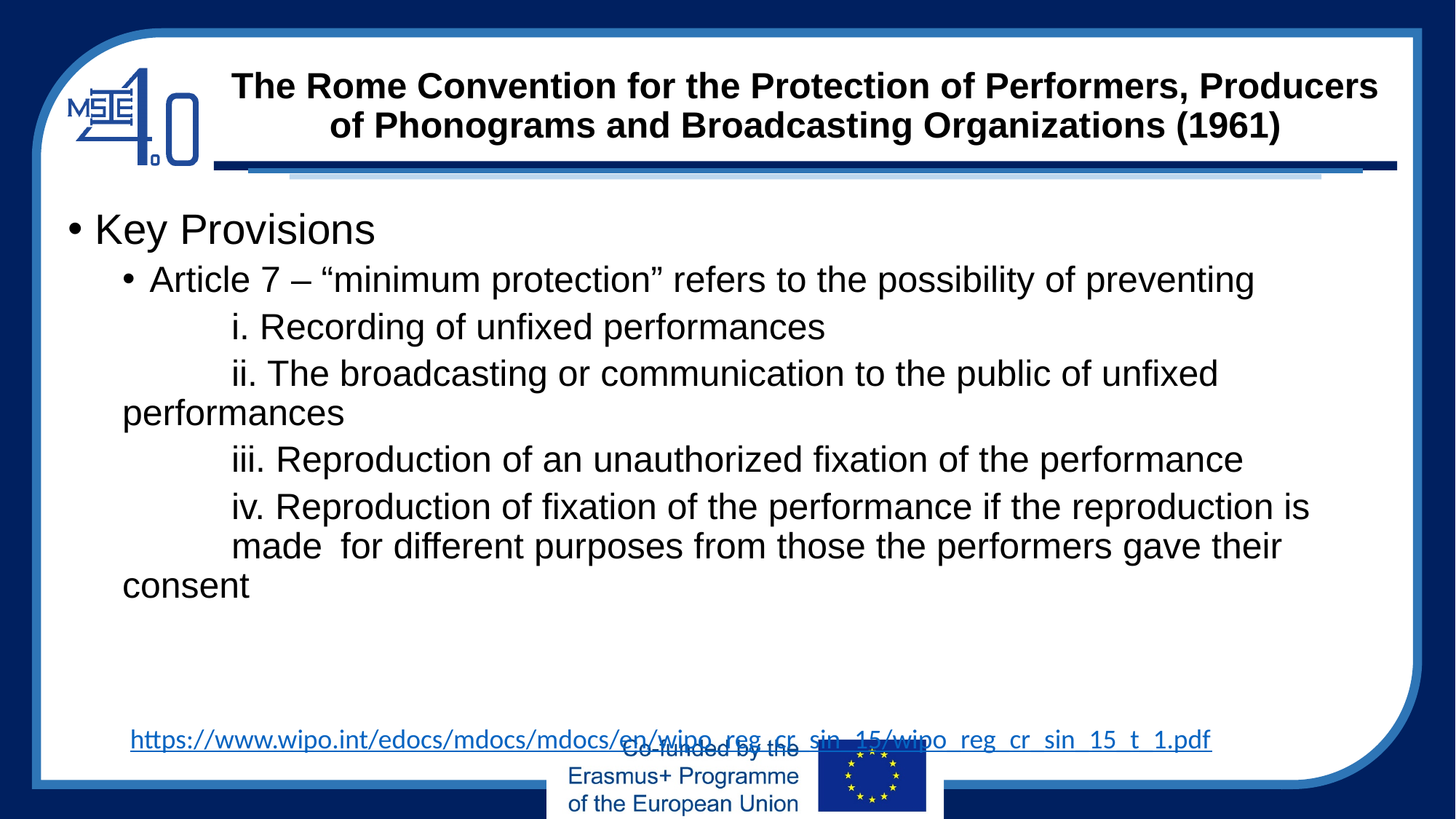

# The Rome Convention for the Protection of Performers, Producers of Phonograms and Broadcasting Organizations (1961)
Key Provisions
Article 7 – “minimum protection” refers to the possibility of preventing
	i. Recording of unfixed performances
	ii. The broadcasting or communication to the public of unfixed 	performances
	iii. Reproduction of an unauthorized fixation of the performance
	iv. Reproduction of fixation of the performance if the reproduction is 		made 	for different purposes from those the performers gave their consent
https://www.wipo.int/edocs/mdocs/mdocs/en/wipo_reg_cr_sin_15/wipo_reg_cr_sin_15_t_1.pdf